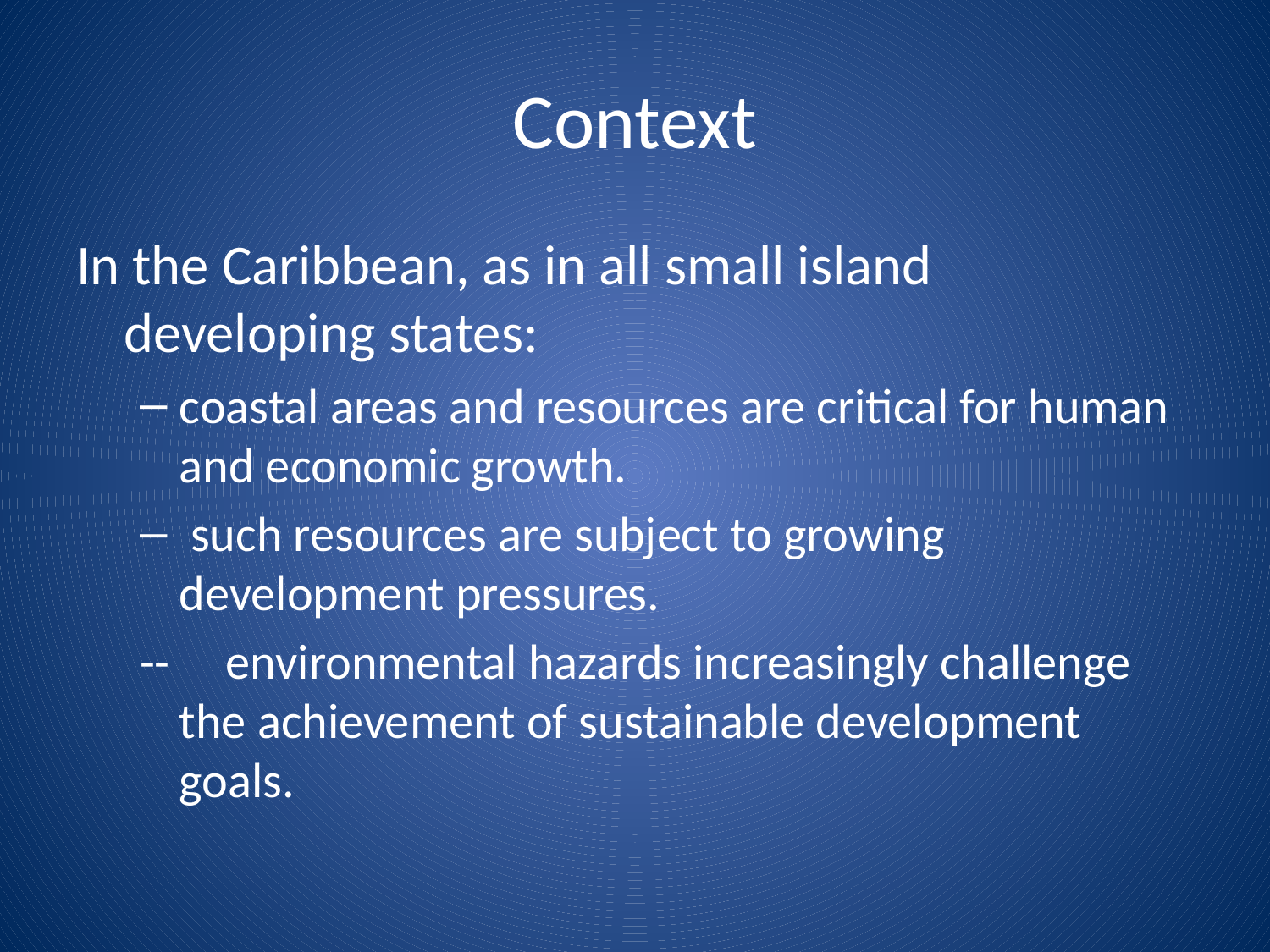

# Context
In the Caribbean, as in all small island developing states:
coastal areas and resources are critical for human and economic growth.
 such resources are subject to growing development pressures.
--     environmental hazards increasingly challenge the achievement of sustainable development goals.